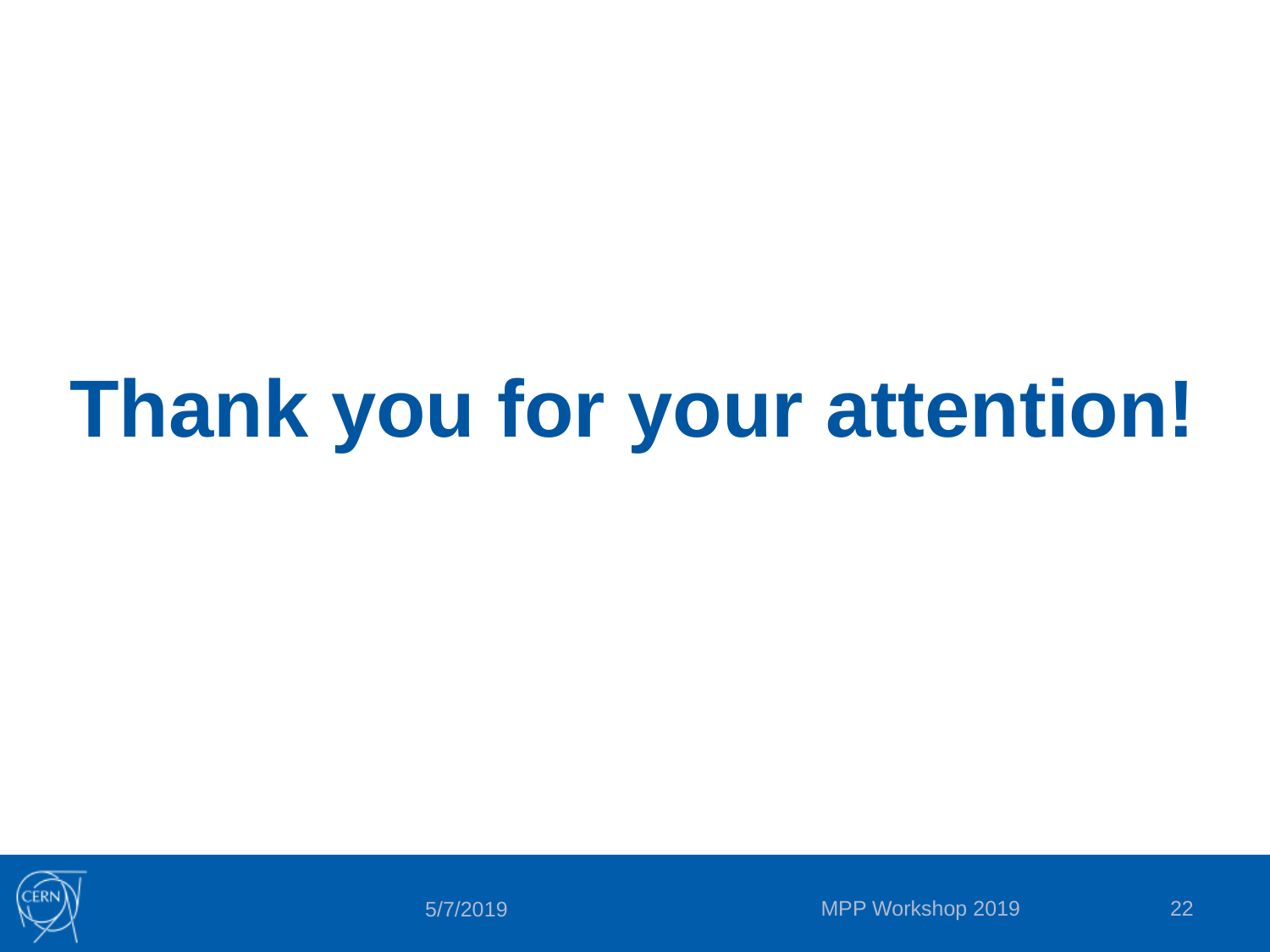

# Thank you for your attention!

MPP Workshop 2019
22
5/7/2019